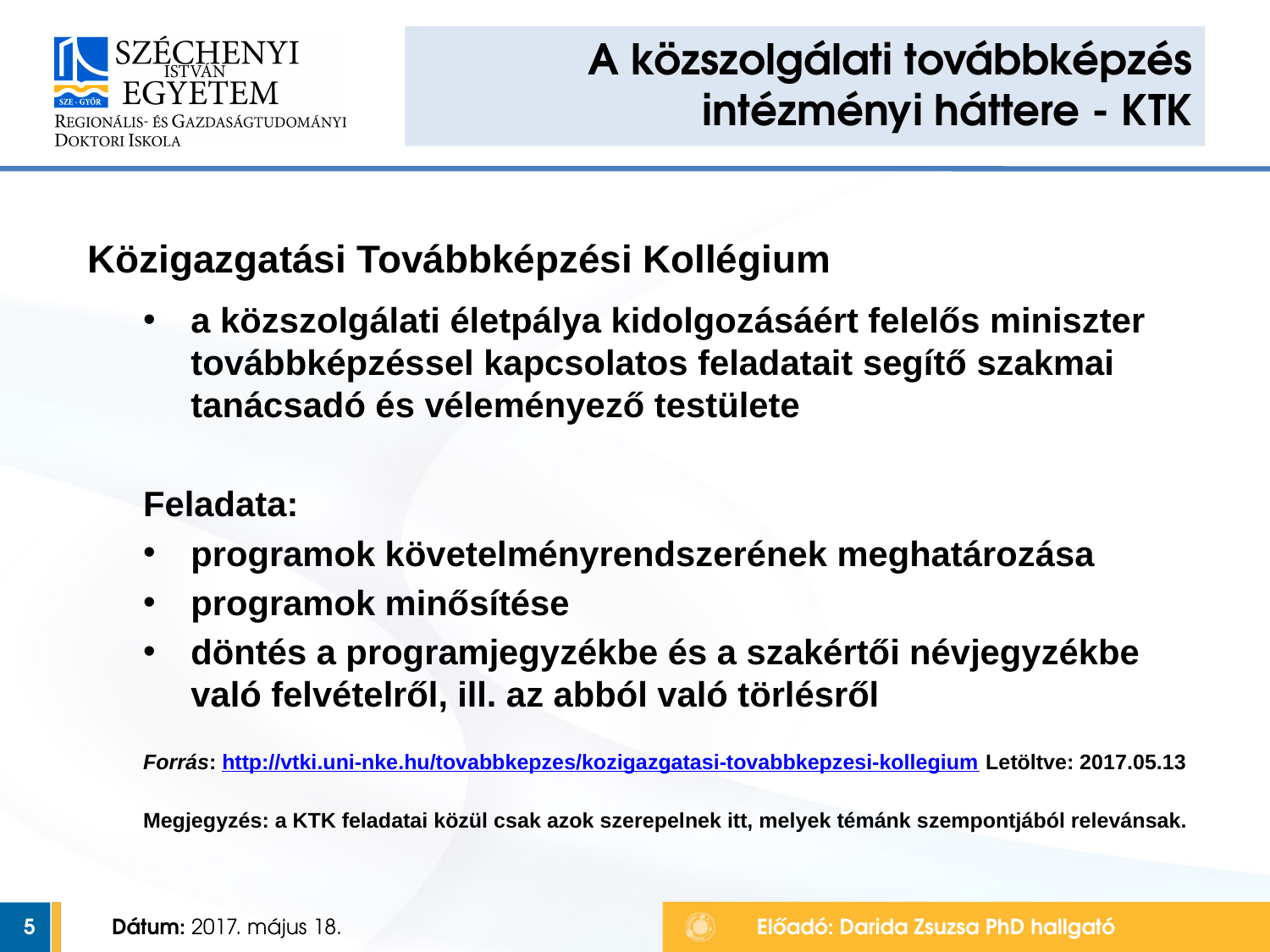

# A közszolgálati továbbképzés intézményi háttere - KTK
Közigazgatási Továbbképzési Kollégium
a közszolgálati életpálya kidolgozásáért felelős miniszter továbbképzéssel kapcsolatos feladatait segítő szakmai tanácsadó és véleményező testülete

Feladata:
programok követelményrendszerének meghatározása
programok minősítése
döntés a programjegyzékbe és a szakértői névjegyzékbe való felvételről, ill. az abból való törlésről

Forrás: http://vtki.uni-nke.hu/tovabbkepzes/kozigazgatasi-tovabbkepzesi-kollegium Letöltve: 2017.05.13

Megjegyzés: a KTK feladatai közül csak azok szerepelnek itt, melyek témánk szempontjából relevánsak.

5
Dátum: 2017. május 18.
Előadó: Darida Zsuzsa PhD hallgató